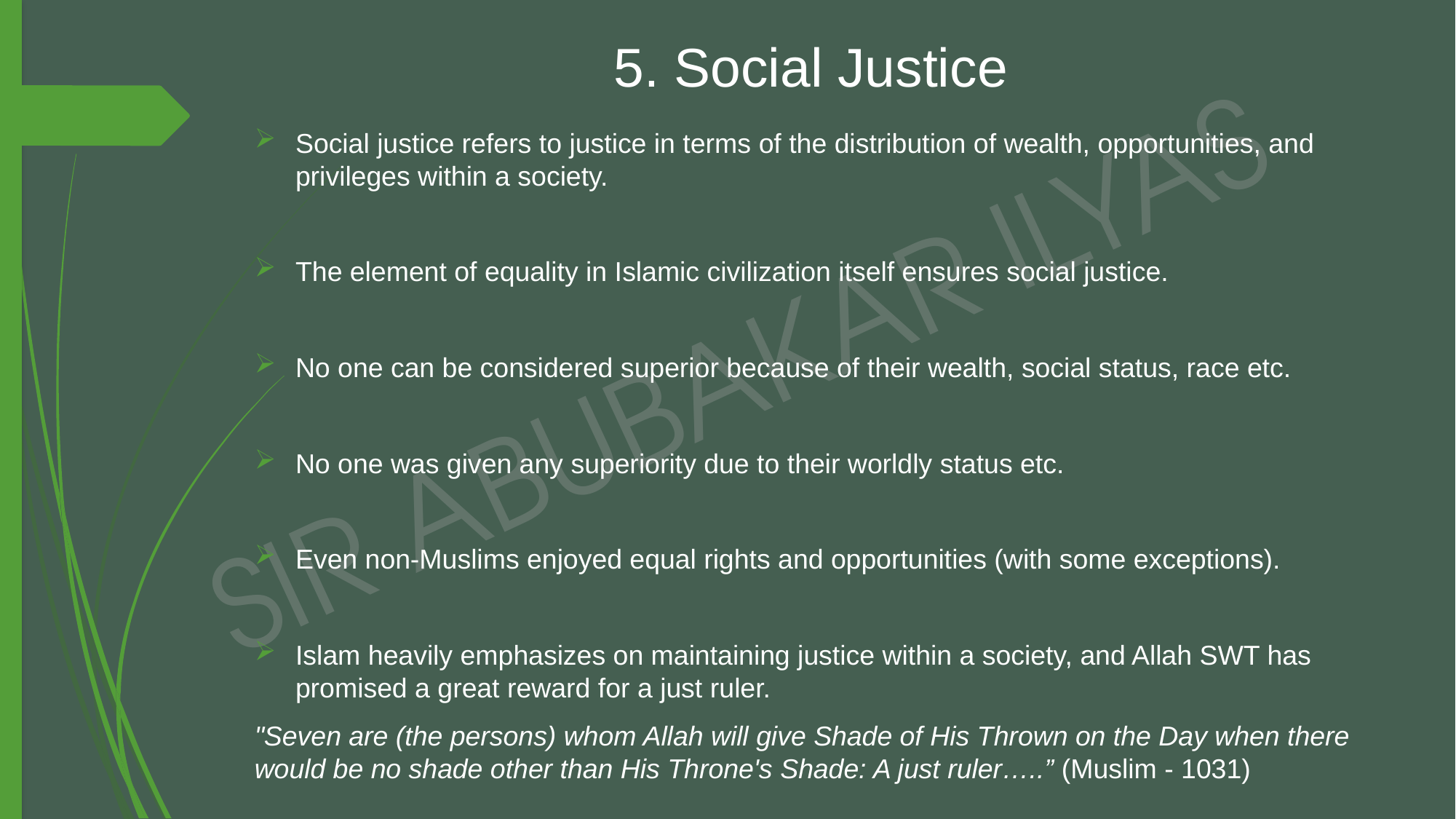

# 5. Social Justice
Social justice refers to justice in terms of the distribution of wealth, opportunities, and privileges within a society.

The element of equality in Islamic civilization itself ensures social justice.

No one can be considered superior because of their wealth, social status, race etc.

No one was given any superiority due to their worldly status etc.

Even non-Muslims enjoyed equal rights and opportunities (with some exceptions).

Islam heavily emphasizes on maintaining justice within a society, and Allah SWT has promised a great reward for a just ruler.
"Seven are (the persons) whom Allah will give Shade of His Thrown on the Day when there would be no shade other than His Throne's Shade: A just ruler…..” (Muslim - 1031)